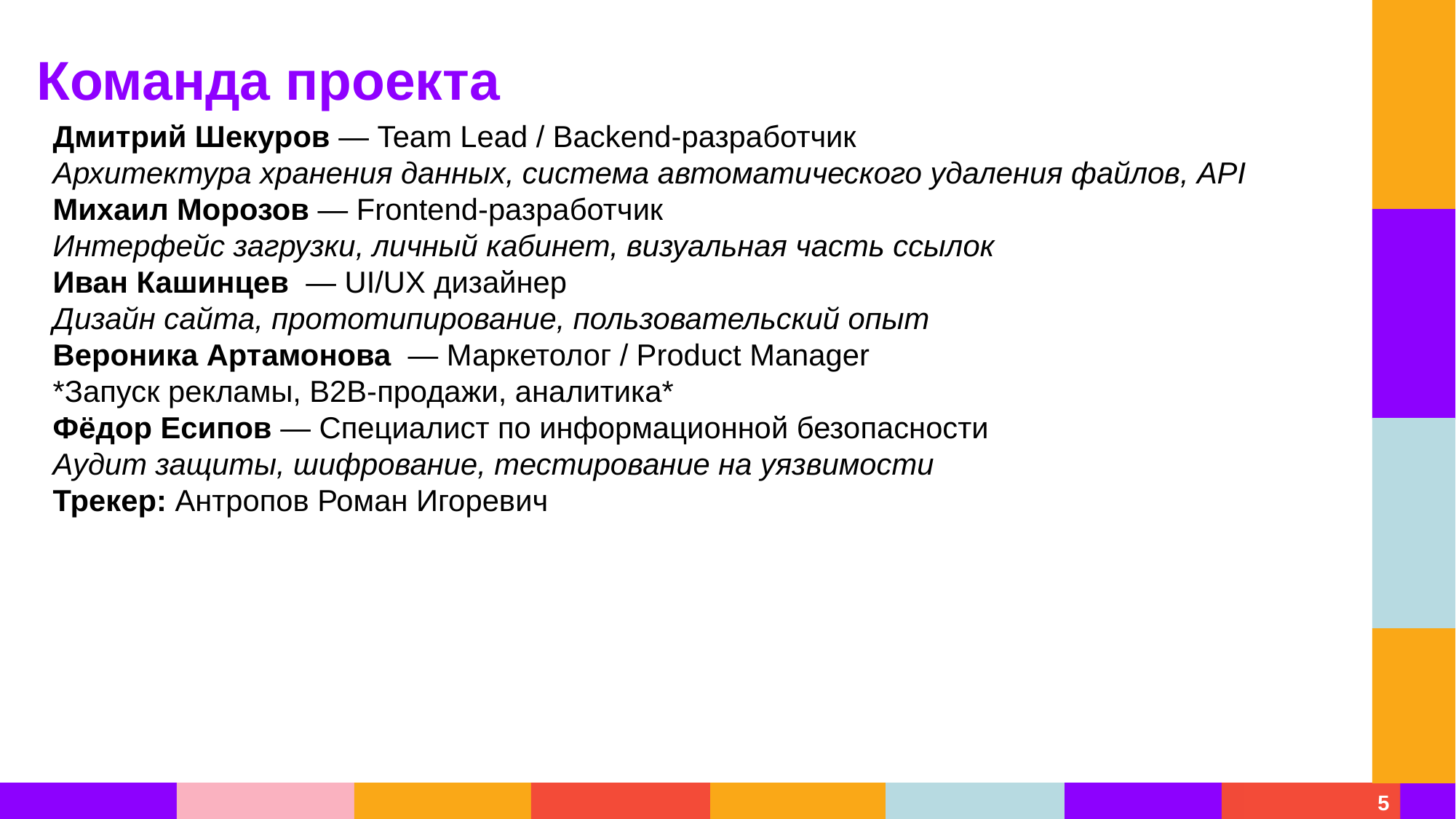

Команда проекта
Дмитрий Шекуров — Team Lead / Backend-разработчик
Архитектура хранения данных, система автоматического удаления файлов, API
Михаил Морозов — Frontend-разработчик
Интерфейс загрузки, личный кабинет, визуальная часть ссылок
Иван Кашинцев  — UI/UX дизайнер
Дизайн сайта, прототипирование, пользовательский опыт
Вероника Артамонова  — Маркетолог / Product Manager
*Запуск рекламы, B2B-продажи, аналитика*
Фёдор Есипов — Специалист по информационной безопасности
Аудит защиты, шифрование, тестирование на уязвимости
Трекер: Антропов Роман Игоревич